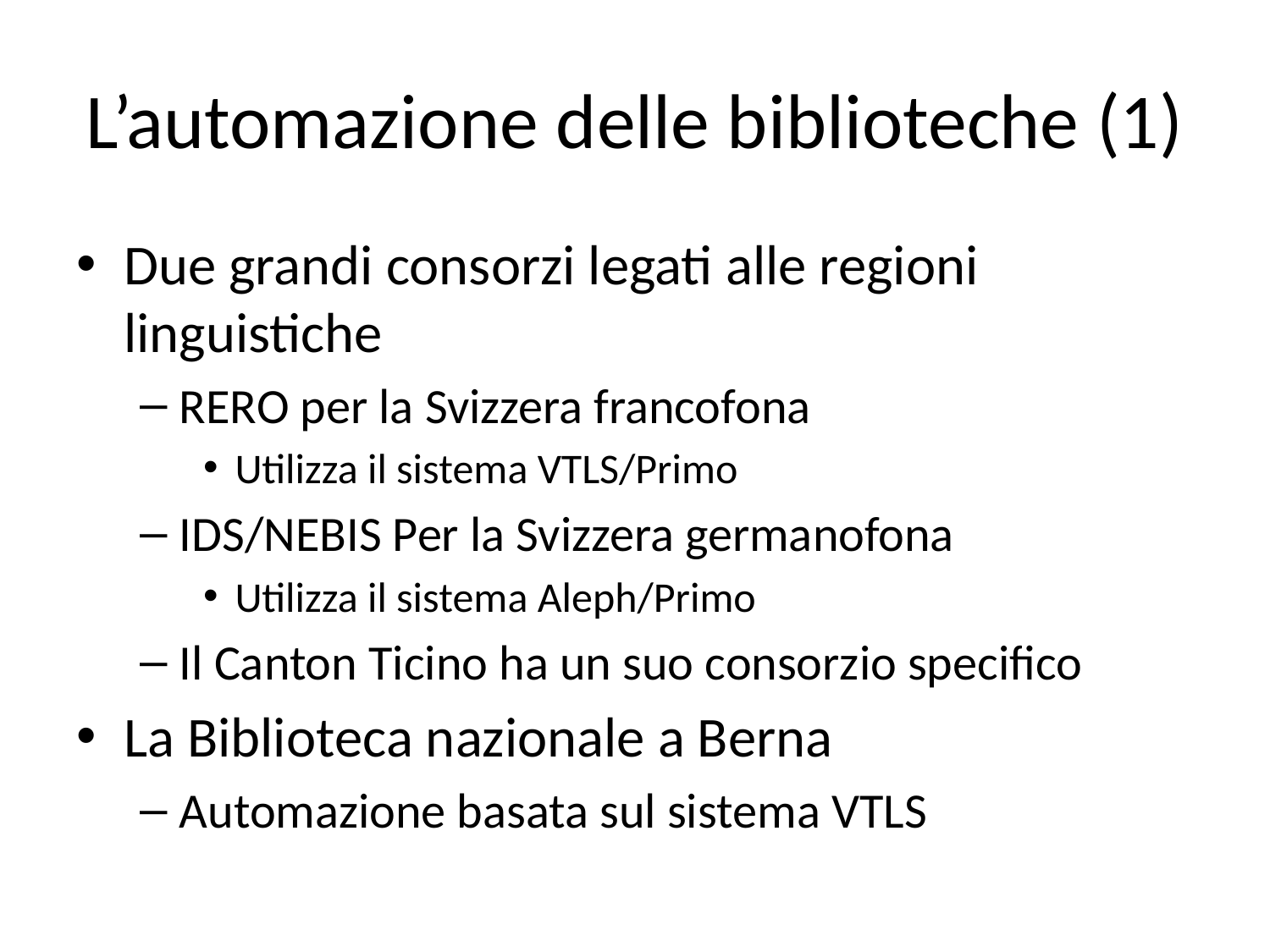

# L’automazione delle biblioteche (1)
Due grandi consorzi legati alle regioni linguistiche
RERO per la Svizzera francofona
Utilizza il sistema VTLS/Primo
IDS/NEBIS Per la Svizzera germanofona
Utilizza il sistema Aleph/Primo
Il Canton Ticino ha un suo consorzio specifico
La Biblioteca nazionale a Berna
Automazione basata sul sistema VTLS